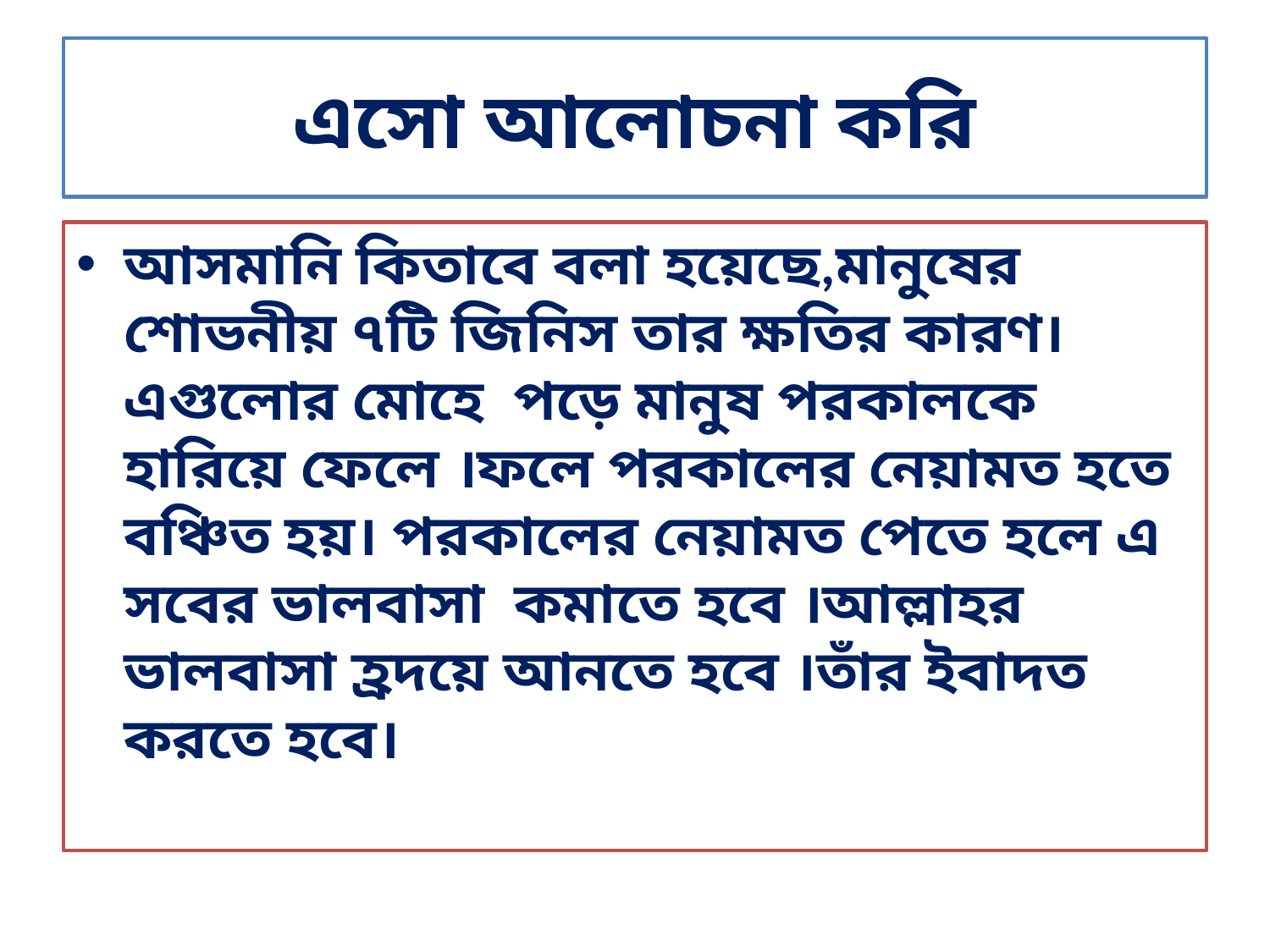

# এসো আলোচনা করি
আসমানি কিতাবে বলা হয়েছে,মানুষের শোভনীয় ৭টি জিনিস তার ক্ষতির কারণ।এগুলোর মোহে  পড়ে মানুষ পরকালকে হারিয়ে ফেলে ।ফলে পরকালের নেয়ামত হতে বঞ্চিত হয়। পরকালের নেয়ামত পেতে হলে এ সবের ভালবাসা  কমাতে হবে ।আল্লাহর ভালবাসা হ্রদয়ে আনতে হবে ।তাঁর ইবাদত করতে হবে।